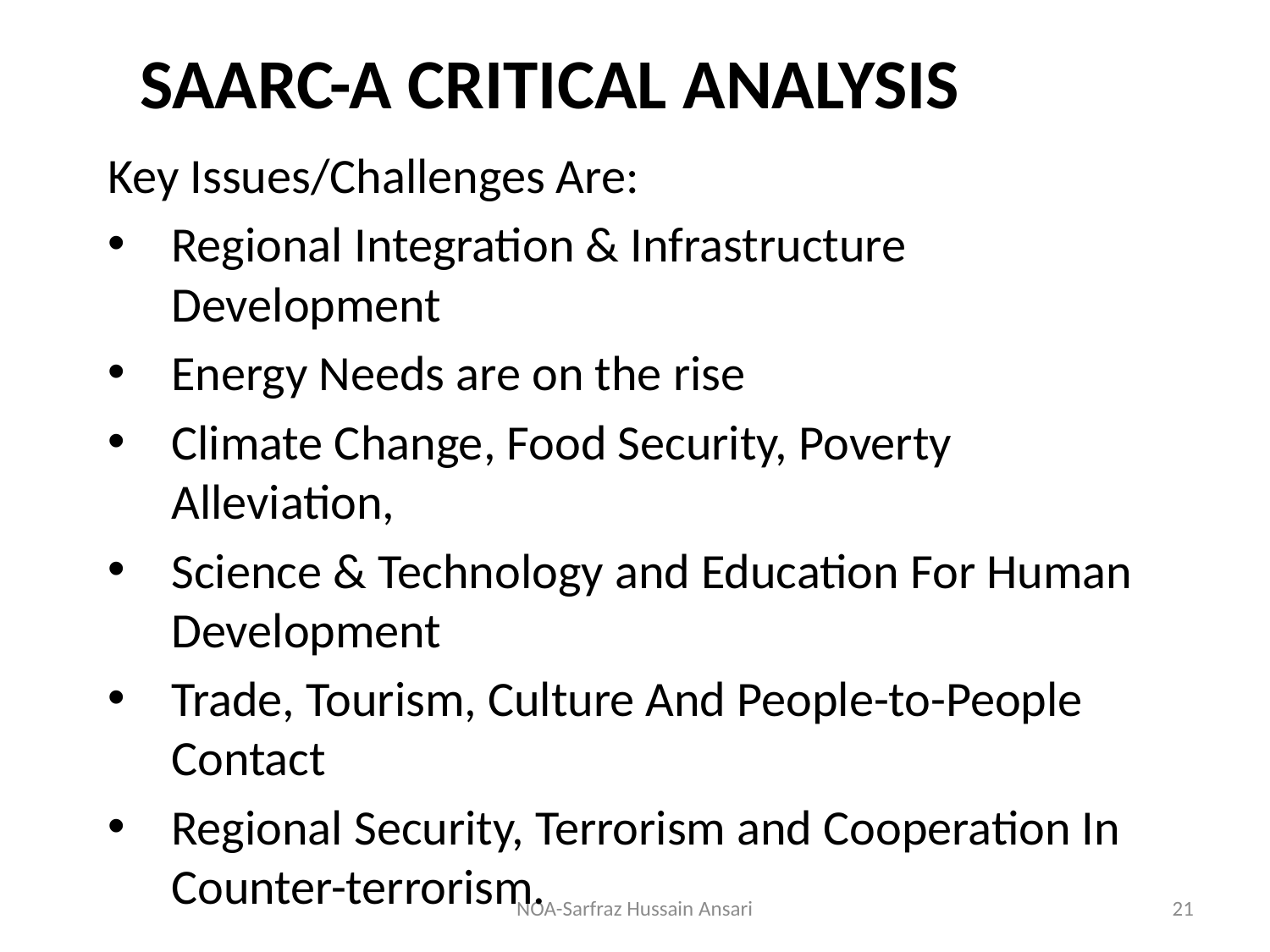

# SAARC-A Critical Analysis

Key Issues/Challenges Are:
Regional Integration & Infrastructure Development
Energy Needs are on the rise
Climate Change, Food Security, Poverty Alleviation,
Science & Technology and Education For Human Development
Trade, Tourism, Culture And People-to-People Contact
Regional Security, Terrorism and Cooperation In Counter-terrorism.
NOA-Sarfraz Hussain Ansari
21